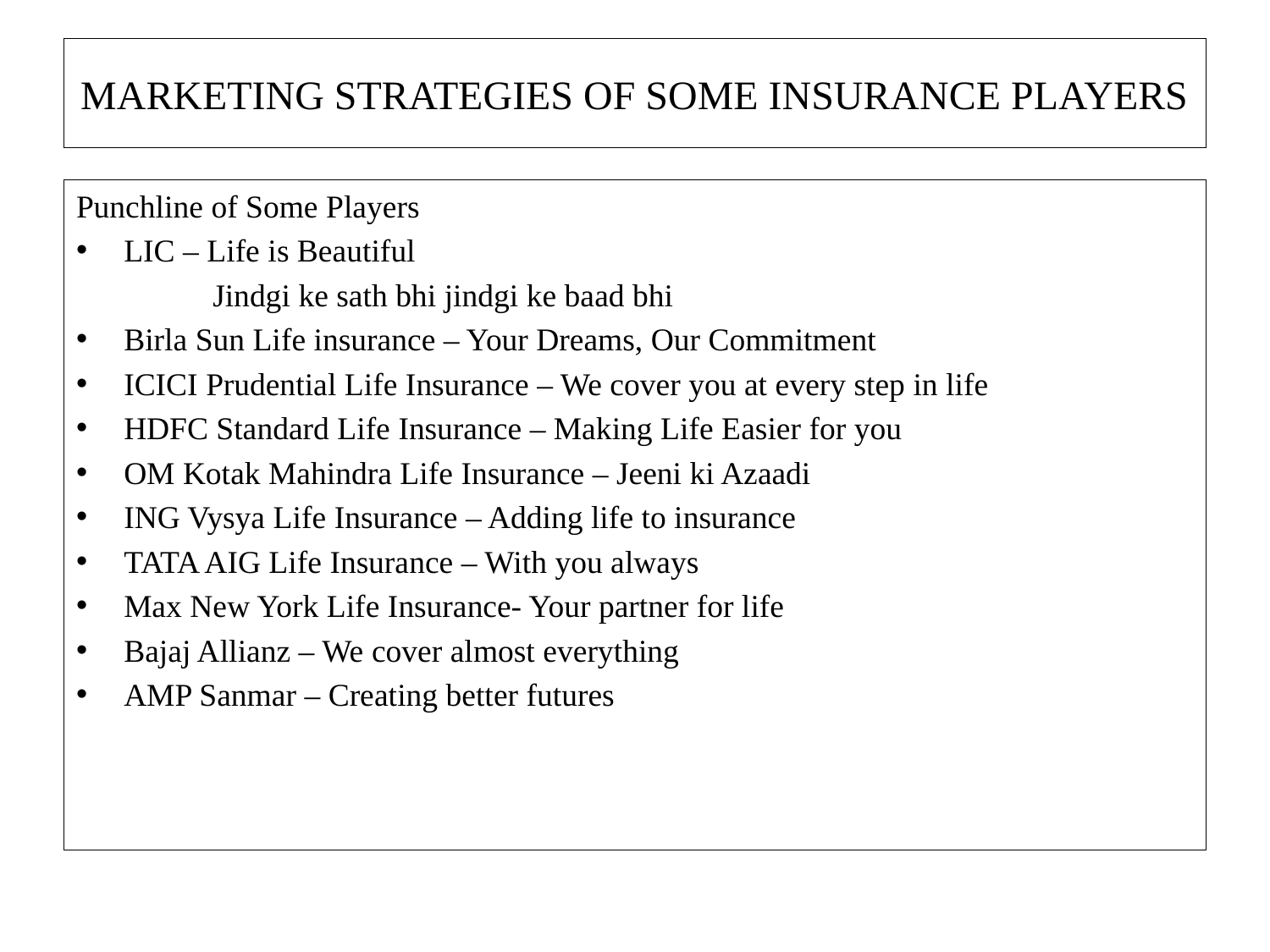

# MARKETING STRATEGIES OF SOME INSURANCE PLAYERS
Punchline of Some Players
LIC – Life is Beautiful
                 Jindgi ke sath bhi jindgi ke baad bhi
Birla Sun Life insurance – Your Dreams, Our Commitment
ICICI Prudential Life Insurance – We cover you at every step in life
HDFC Standard Life Insurance – Making Life Easier for you
OM Kotak Mahindra Life Insurance – Jeeni ki Azaadi
ING Vysya Life Insurance – Adding life to insurance
TATA AIG Life Insurance – With you always
Max New York Life Insurance- Your partner for life
Bajaj Allianz – We cover almost everything
AMP Sanmar – Creating better futures